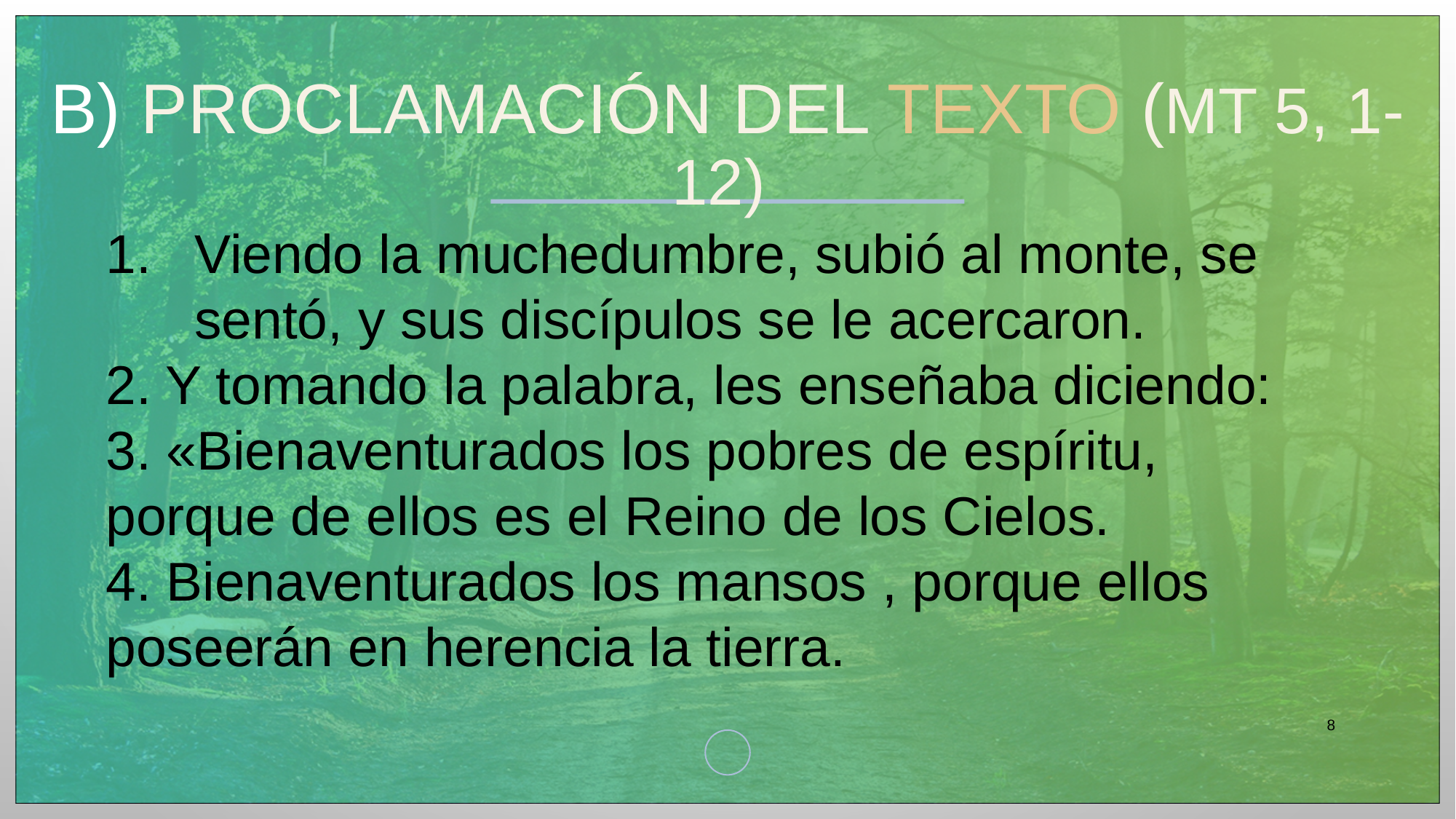

# B) Proclamación del Texto (Mt 5, 1-12)
Viendo la muchedumbre, subió al monte, se sentó, y sus discípulos se le acercaron.
2. Y tomando la palabra, les enseñaba diciendo:
3. «Bienaventurados los pobres de espíritu, porque de ellos es el Reino de los Cielos.
4. Bienaventurados los mansos , porque ellos poseerán en herencia la tierra.
8